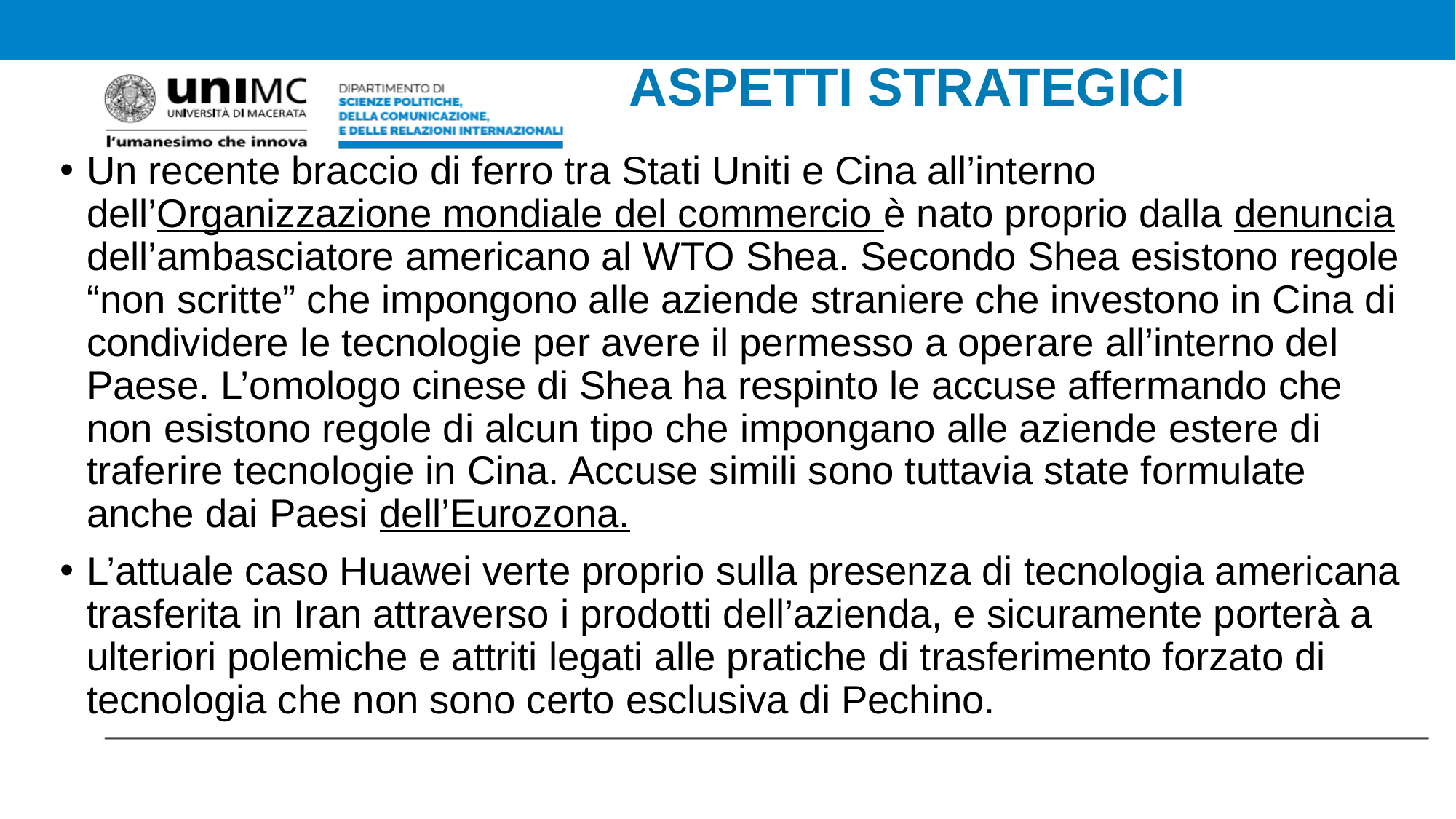

# ASPETTI STRATEGICI
Un recente braccio di ferro tra Stati Uniti e Cina all’interno dell’Organizzazione mondiale del commercio è nato proprio dalla denuncia dell’ambasciatore americano al WTO Shea. Secondo Shea esistono regole “non scritte” che impongono alle aziende straniere che investono in Cina di condividere le tecnologie per avere il permesso a operare all’interno del Paese. L’omologo cinese di Shea ha respinto le accuse affermando che non esistono regole di alcun tipo che impongano alle aziende estere di traferire tecnologie in Cina. Accuse simili sono tuttavia state formulate anche dai Paesi dell’Eurozona.
L’attuale caso Huawei verte proprio sulla presenza di tecnologia americana trasferita in Iran attraverso i prodotti dell’azienda, e sicuramente porterà a ulteriori polemiche e attriti legati alle pratiche di trasferimento forzato di tecnologia che non sono certo esclusiva di Pechino.